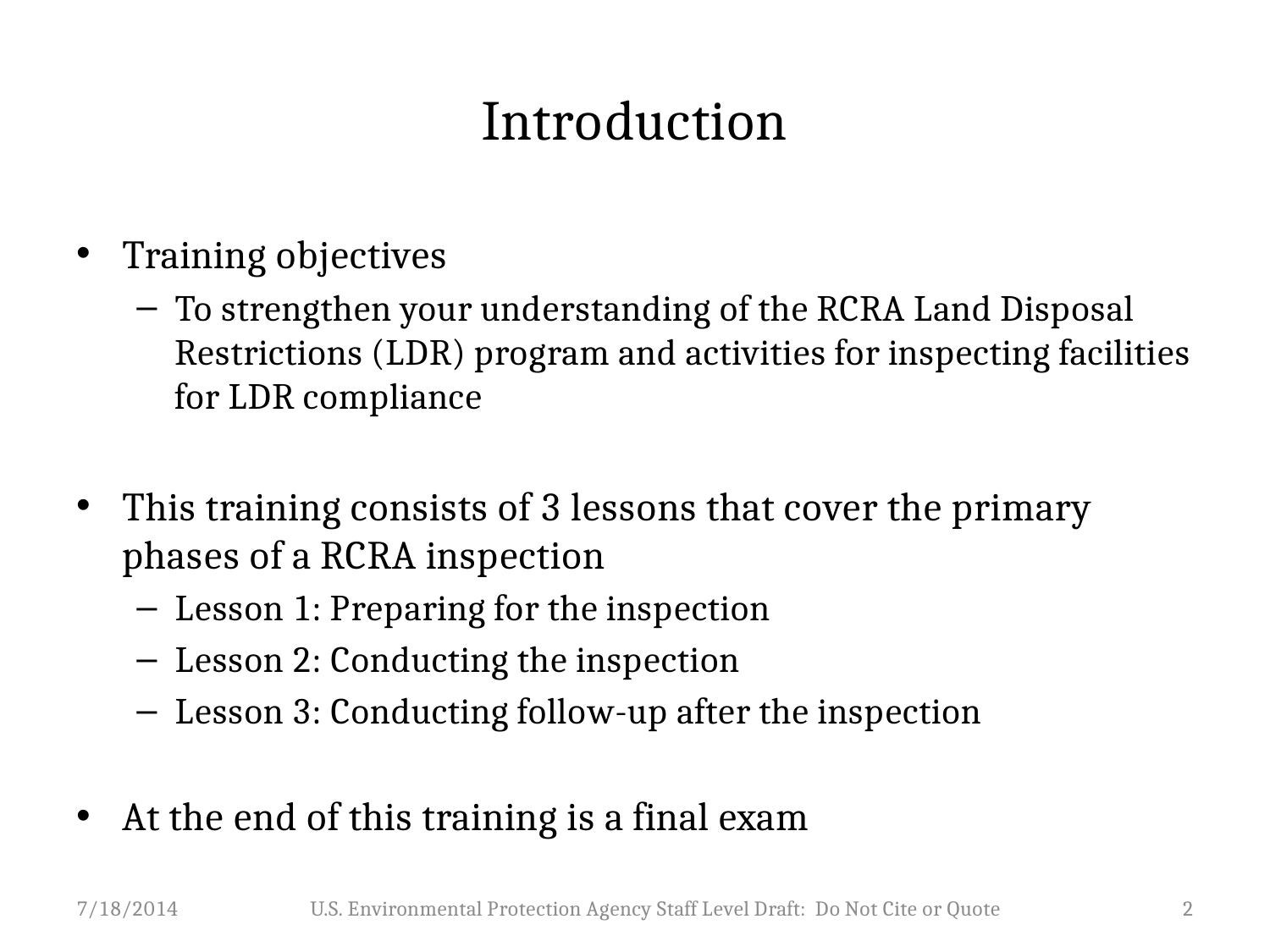

# Introduction
Training objectives
To strengthen your understanding of the RCRA Land Disposal Restrictions (LDR) program and activities for inspecting facilities for LDR compliance

This training consists of 3 lessons that cover the primary phases of a RCRA inspection
Lesson 1: Preparing for the inspection
Lesson 2: Conducting the inspection
Lesson 3: Conducting follow-up after the inspection

At the end of this training is a final exam

7/18/2014
U.S. Environmental Protection Agency Staff Level Draft:  Do Not Cite or Quote
2